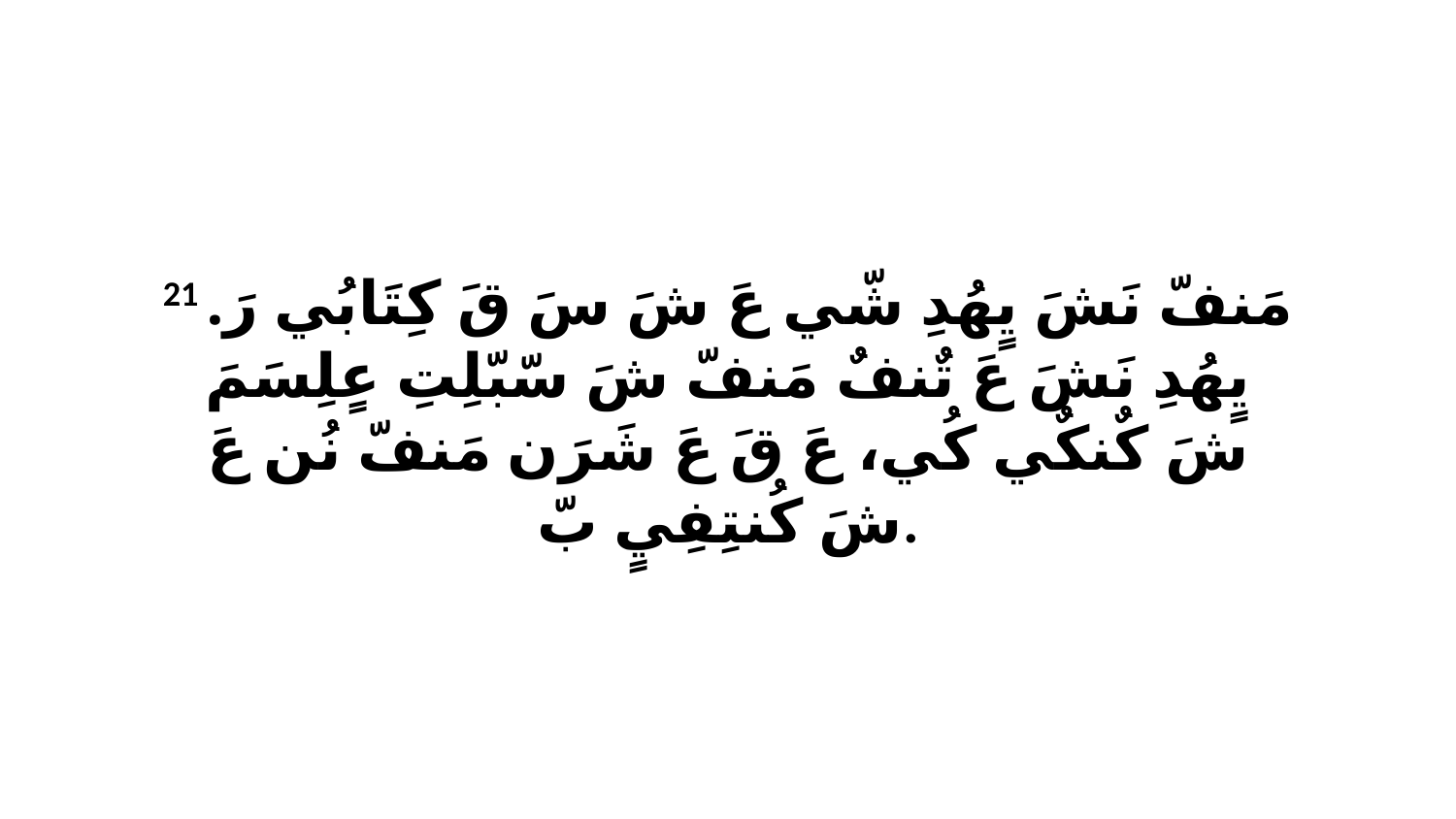

21 مَنفّ نَشَ يٍهُدِ شّي عَ شَ سَ قَ كِتَابُي رَ. يٍهُدِ نَشَ عَ تٌنفٌ مَنفّ شَ سّبّلِتِ عٍلِسَمَ شَ كٌنكٌي كُي، عَ قَ عَ شَرَن مَنفّ نُن عَ شَ كُنتِفِيٍ بّ.